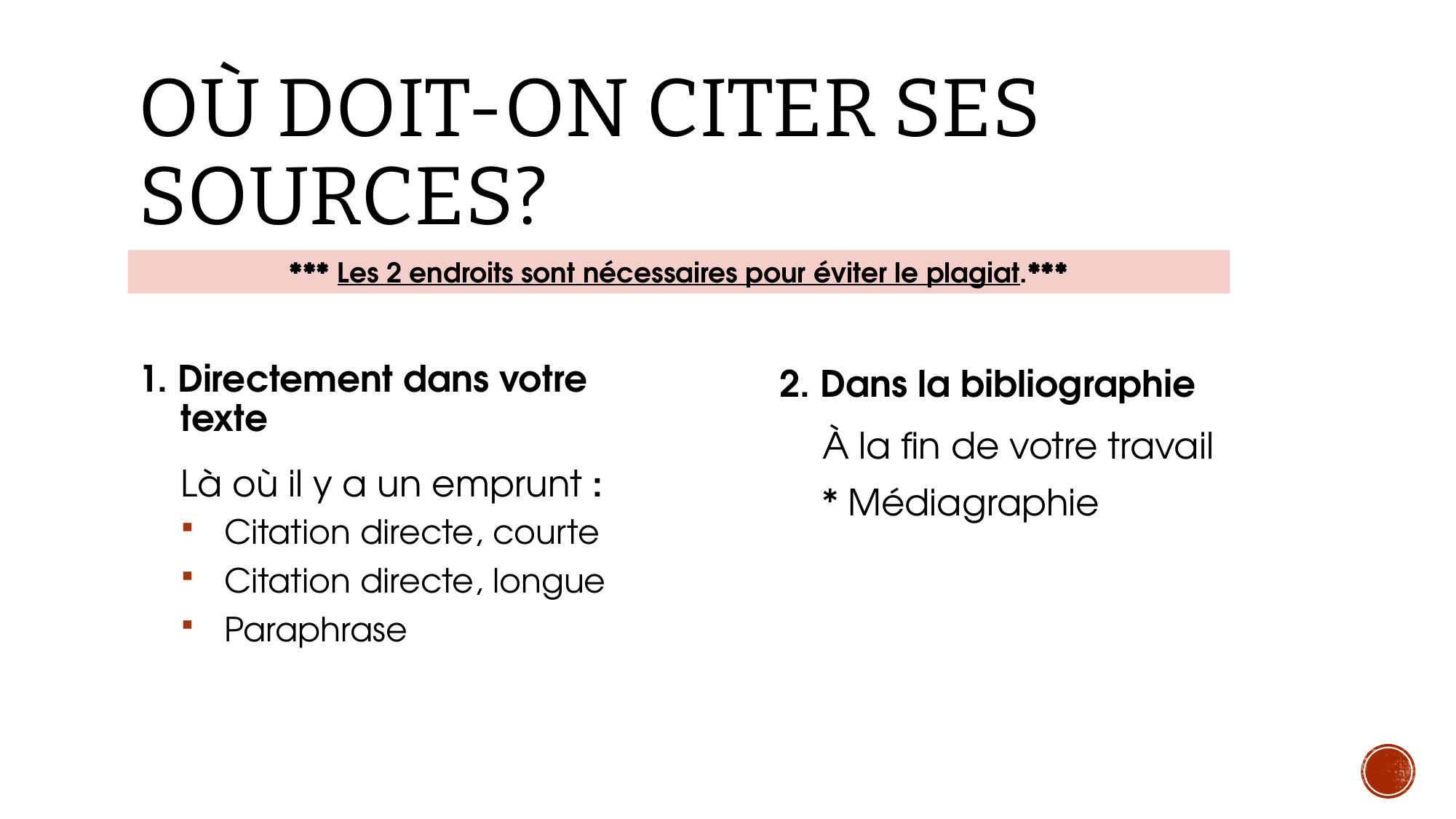

# Où doit-on citer ses sources?
*** Les 2 endroits sont nécessaires pour éviter le plagiat.***
1. Directement dans votre texte
Là où il y a un emprunt :
Citation directe, courte
Citation directe, longue
Paraphrase
2. Dans la bibliographie
À la fin de votre travail
* Médiagraphie